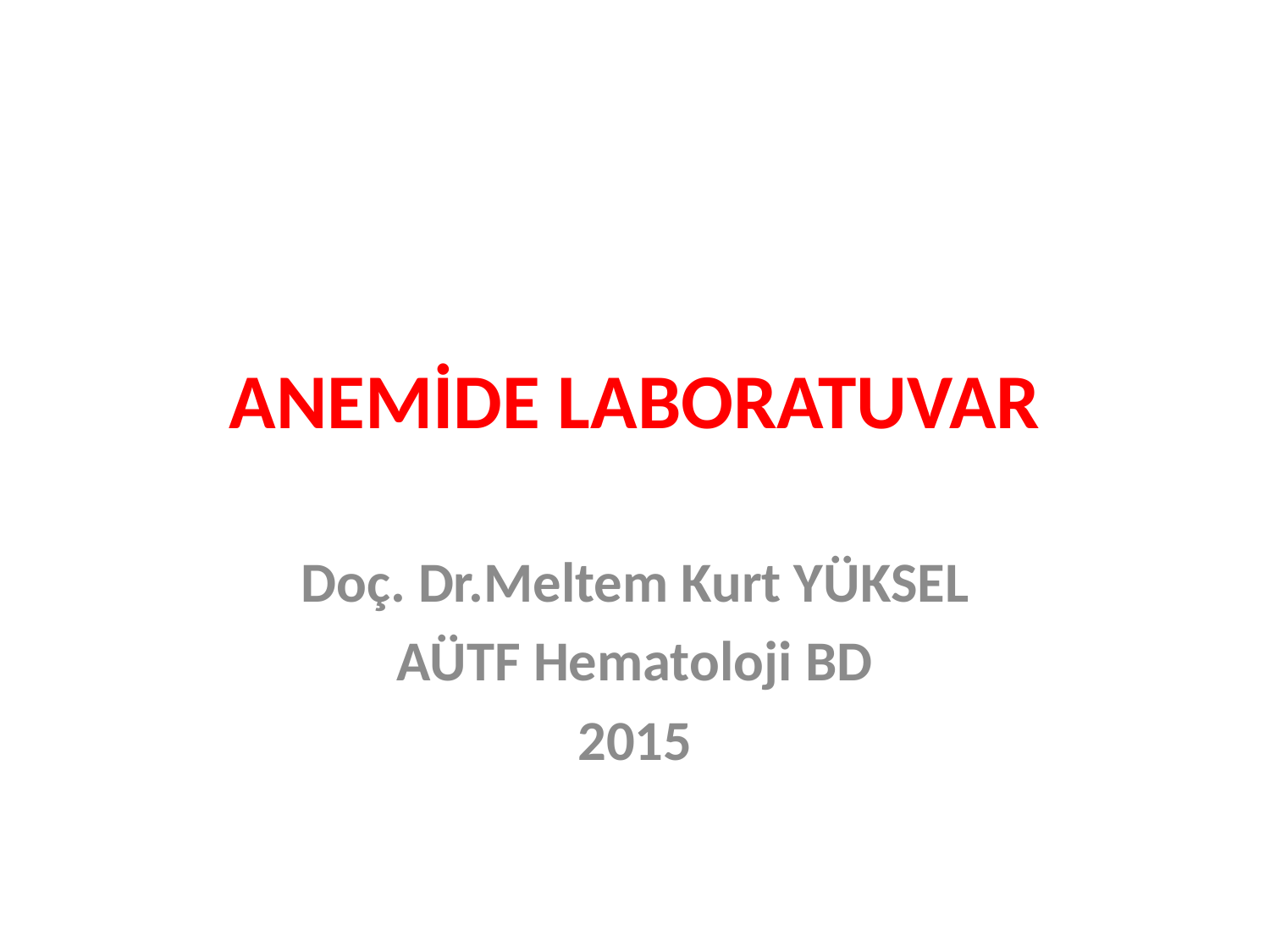

# ANEMİDE LABORATUVAR
Doç. Dr.Meltem Kurt YÜKSEL
AÜTF Hematoloji BD
2015